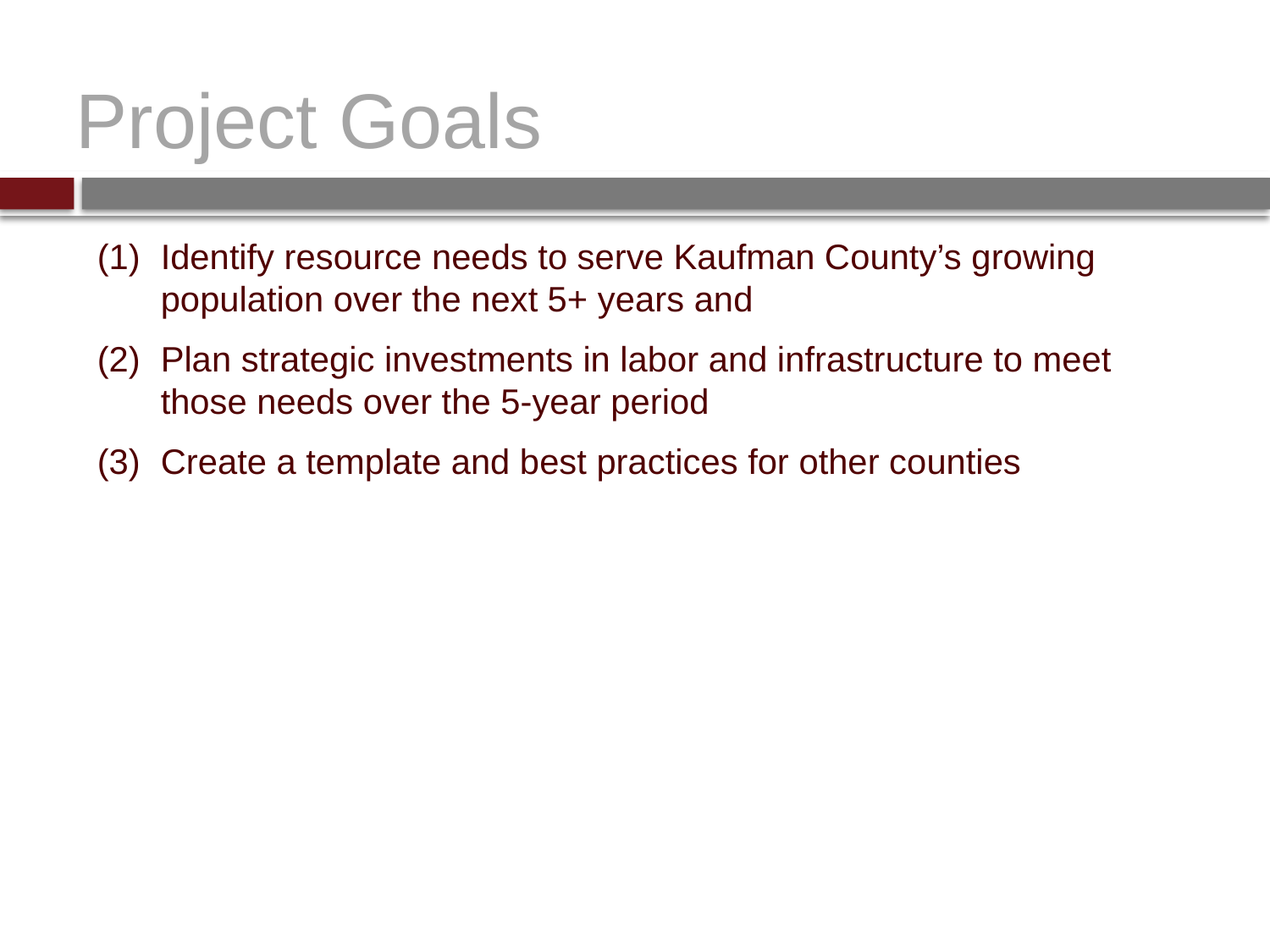

# Project Goals
Identify resource needs to serve Kaufman County’s growing population over the next 5+ years and
Plan strategic investments in labor and infrastructure to meet those needs over the 5-year period
Create a template and best practices for other counties